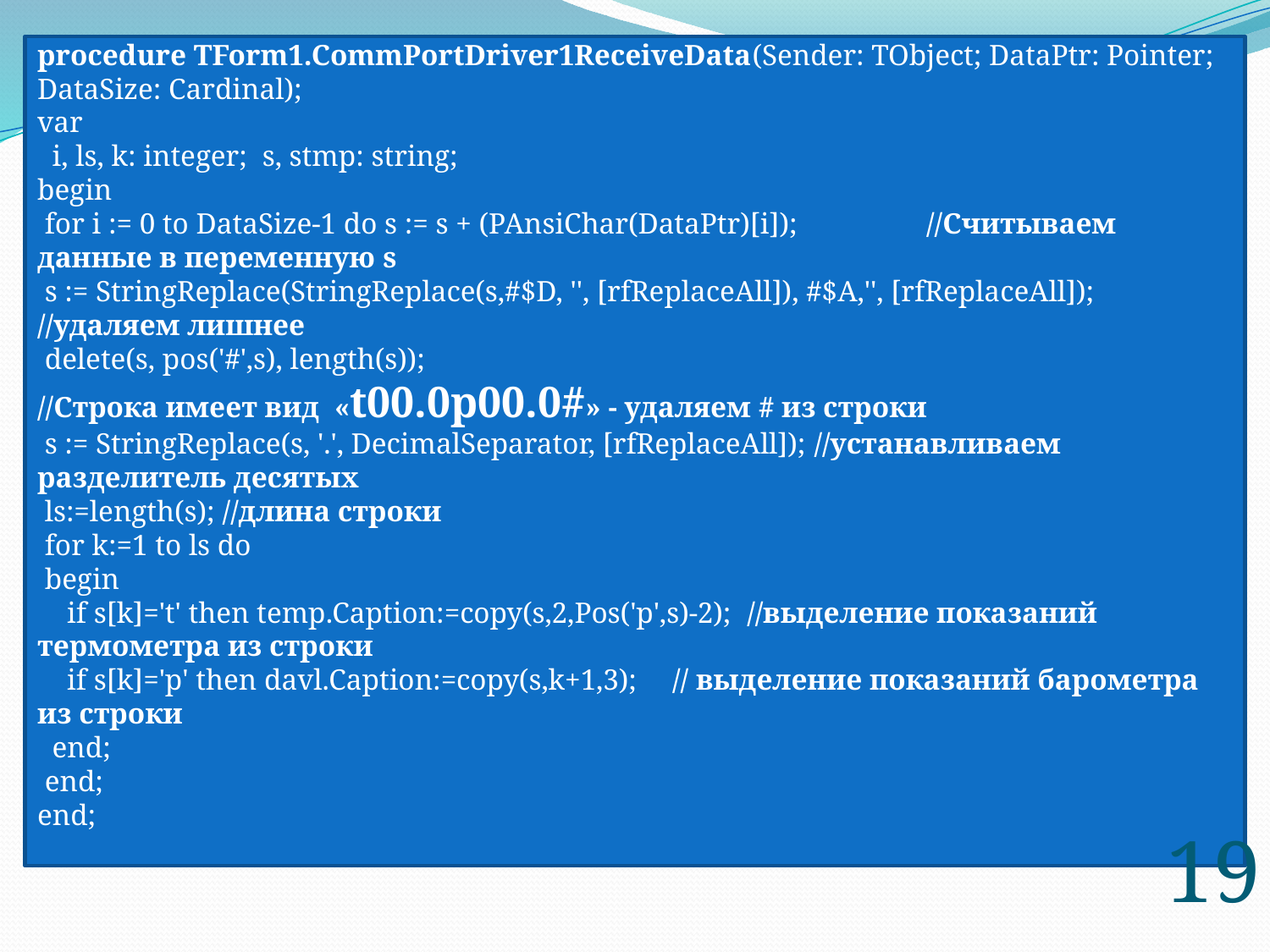

procedure TForm1.CommPortDriver1ReceiveData(Sender: TObject; DataPtr: Pointer; DataSize: Cardinal);
var
  i, ls, k: integer;  s, stmp: string;
begin
 for i := 0 to DataSize-1 do s := s + (PAnsiChar(DataPtr)[i]); 	//Считываем данные в переменную s
 s := StringReplace(StringReplace(s,#$D, '', [rfReplaceAll]), #$A,'', [rfReplaceAll]); //удаляем лишнее
 delete(s, pos('#',s), length(s));
//Строка имеет вид  «t00.0p00.0#» - удаляем # из строки
 s := StringReplace(s, '.', DecimalSeparator, [rfReplaceAll]); //устанавливаем разделитель десятых
 ls:=length(s); //длина строки
 for k:=1 to ls do
 begin
    if s[k]='t' then temp.Caption:=copy(s,2,Pos('p',s)-2);  //выделение показаний термометра из строки
    if s[k]='p' then davl.Caption:=copy(s,k+1,3);	// выделение показаний барометра из строки
  end;
 end;
end;

#

19